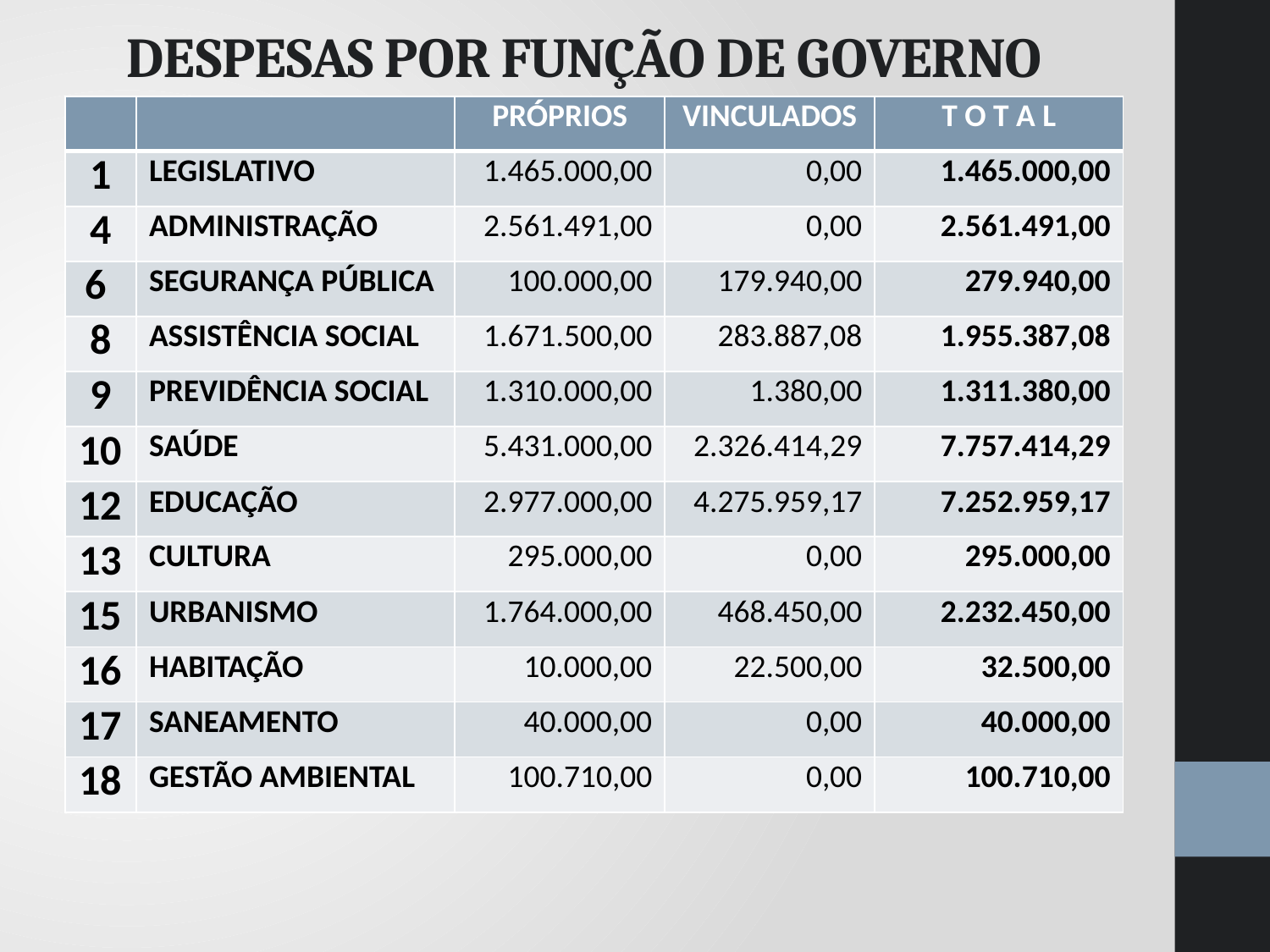

# DESPESAS POR FUNÇÃO DE GOVERNO
|  |  | PRÓPRIOS | VINCULADOS | T O T A L |
| --- | --- | --- | --- | --- |
| 1 | LEGISLATIVO | 1.465.000,00 | 0,00 | 1.465.000,00 |
| 4 | ADMINISTRAÇÃO | 2.561.491,00 | 0,00 | 2.561.491,00 |
| 6 | SEGURANÇA PÚBLICA | 100.000,00 | 179.940,00 | 279.940,00 |
| 8 | ASSISTÊNCIA SOCIAL | 1.671.500,00 | 283.887,08 | 1.955.387,08 |
| 9 | PREVIDÊNCIA SOCIAL | 1.310.000,00 | 1.380,00 | 1.311.380,00 |
| 10 | SAÚDE | 5.431.000,00 | 2.326.414,29 | 7.757.414,29 |
| 12 | EDUCAÇÃO | 2.977.000,00 | 4.275.959,17 | 7.252.959,17 |
| 13 | CULTURA | 295.000,00 | 0,00 | 295.000,00 |
| 15 | URBANISMO | 1.764.000,00 | 468.450,00 | 2.232.450,00 |
| 16 | HABITAÇÃO | 10.000,00 | 22.500,00 | 32.500,00 |
| 17 | SANEAMENTO | 40.000,00 | 0,00 | 40.000,00 |
| 18 | GESTÃO AMBIENTAL | 100.710,00 | 0,00 | 100.710,00 |